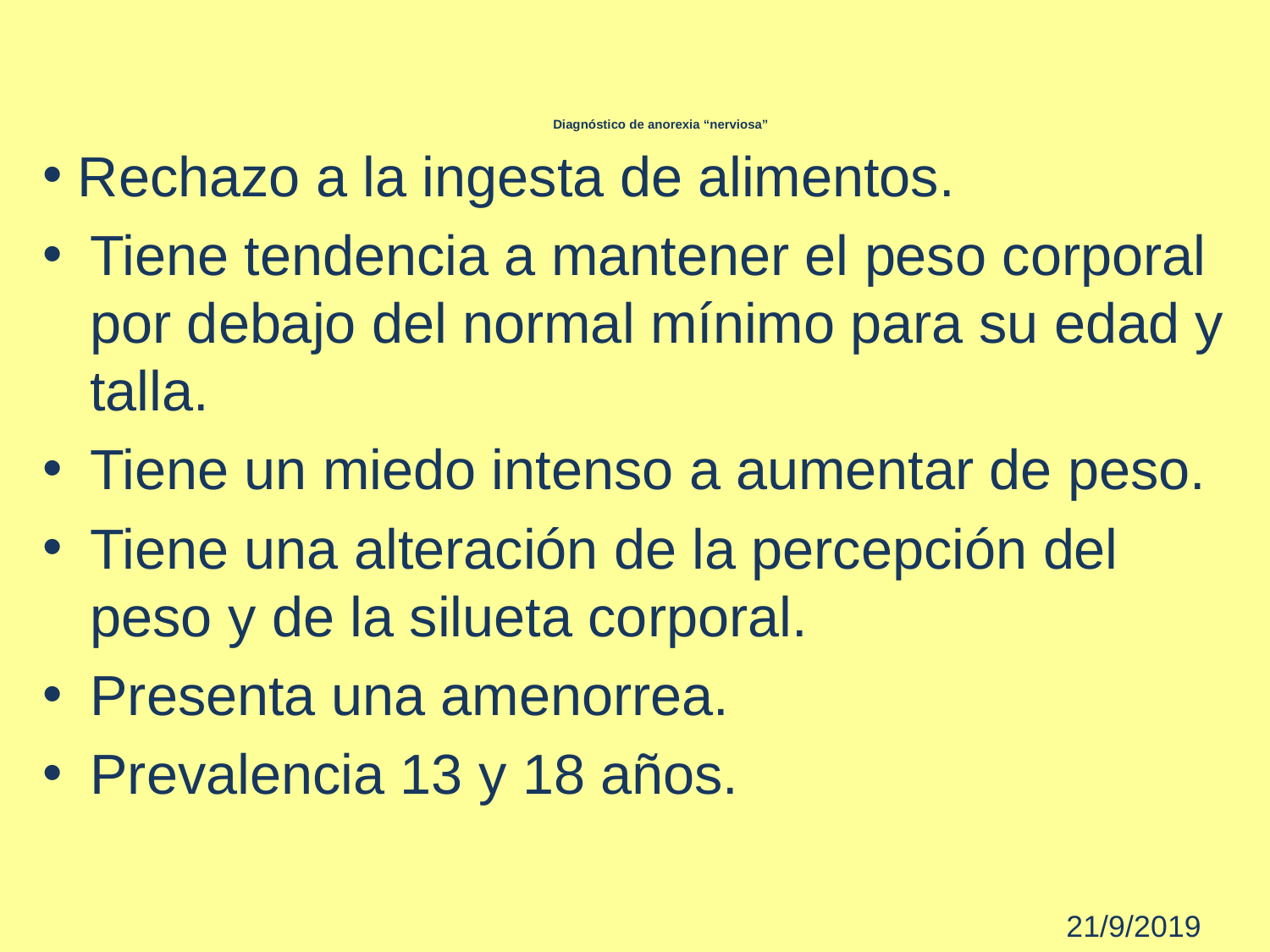

# Diagnóstico de anorexia “nerviosa”
 Rechazo a la ingesta de alimentos.
Tiene tendencia a mantener el peso corporal por debajo del normal mínimo para su edad y talla.
Tiene un miedo intenso a aumentar de peso.
Tiene una alteración de la percepción del peso y de la silueta corporal.
Presenta una amenorrea.
Prevalencia 13 y 18 años.
     21/9/2019